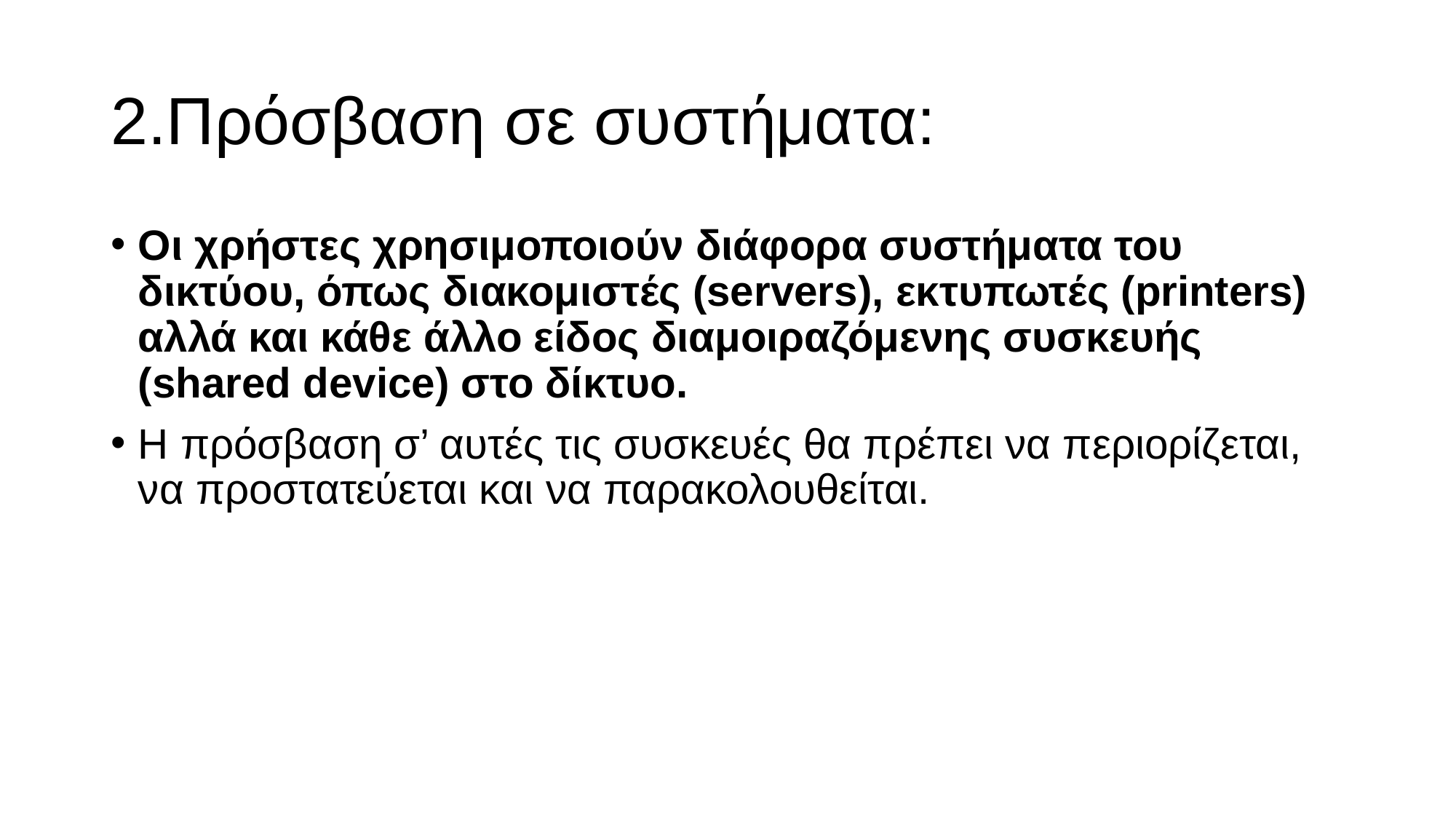

# 2.Πρόσβαση σε συστήματα:
Οι χρήστες χρησιμοποιούν διάφορα συστήματα του δικτύου, όπως διακομιστές (servers), εκτυπωτές (printers) αλλά και κάθε άλλο είδος διαμοιραζόμενης συσκευής (shared device) στο δίκτυο.
Η πρόσβαση σ’ αυτές τις συσκευές θα πρέπει να περιορίζεται, να προστατεύεται και να παρακολουθείται.